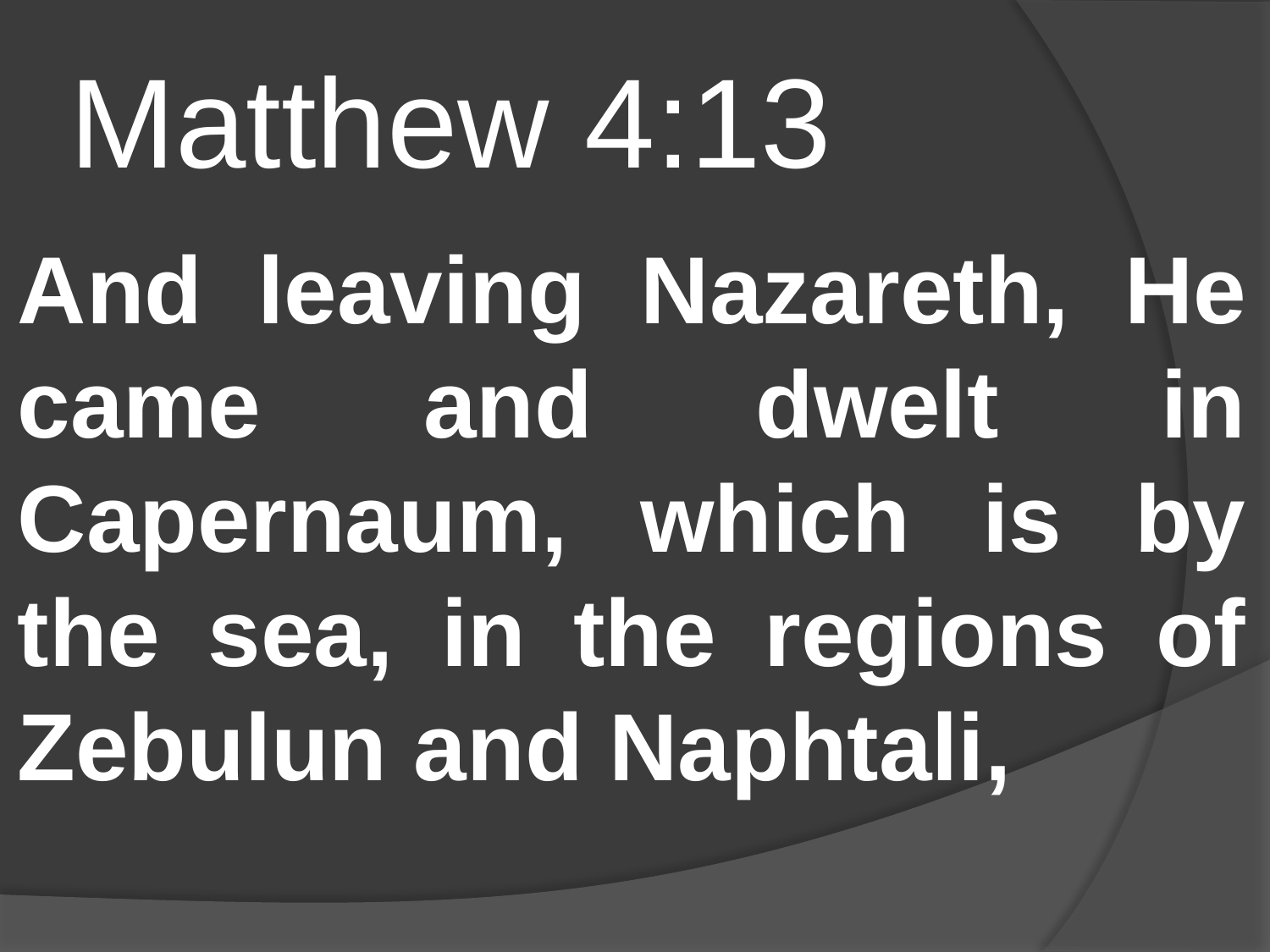

# Matthew 4:13
And leaving Nazareth, He came and dwelt in Capernaum, which is by the sea, in the regions of Zebulun and Naphtali,